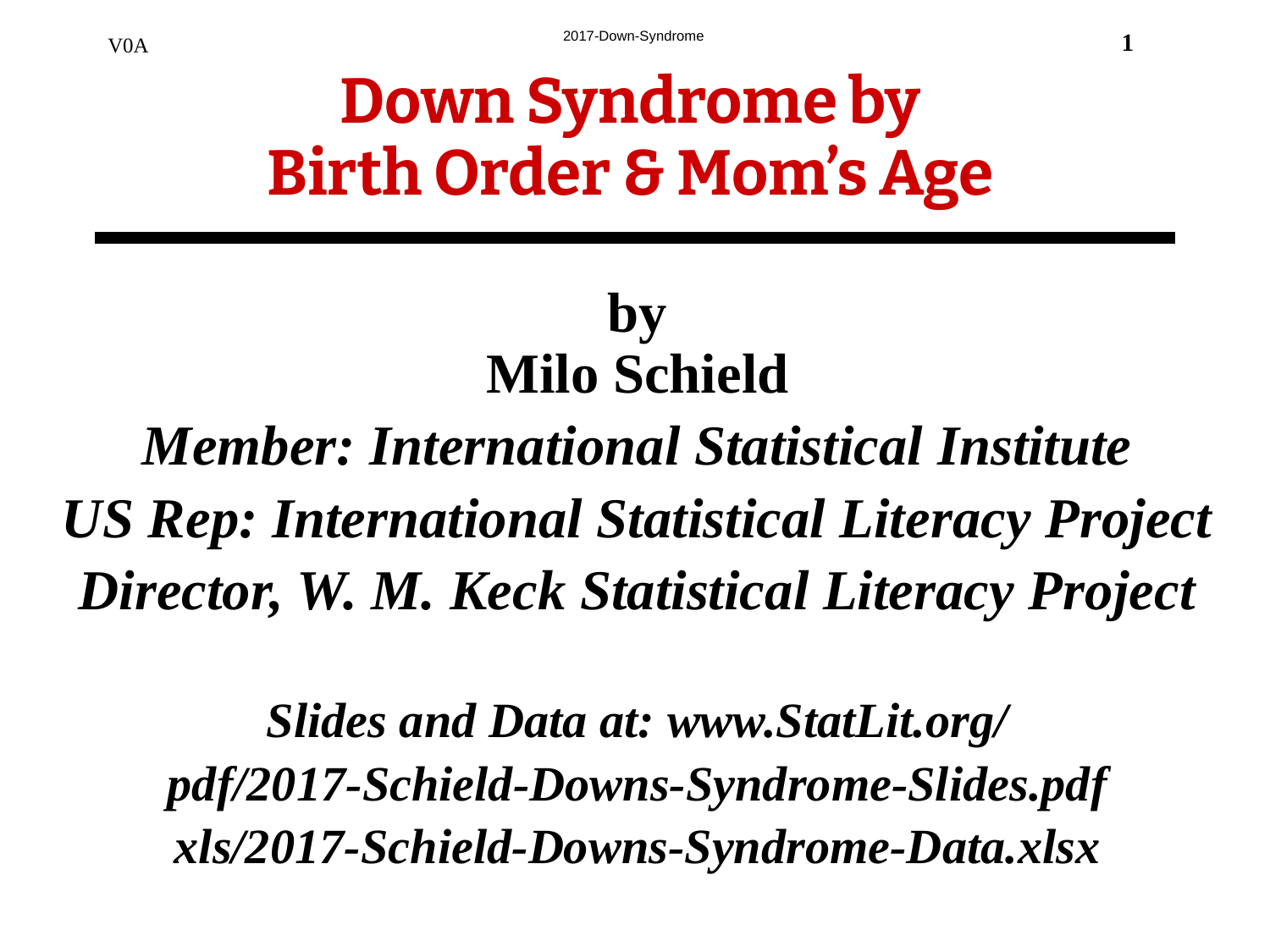

1
# Down Syndrome by Birth Order & Mom’s Age

by
Milo Schield
Member: International Statistical Institute
US Rep: International Statistical Literacy Project
Director, W. M. Keck Statistical Literacy Project

Slides and Data at: www.StatLit.org/
pdf/2017-Schield-Downs-Syndrome-Slides.pdf
xls/2017-Schield-Downs-Syndrome-Data.xlsx